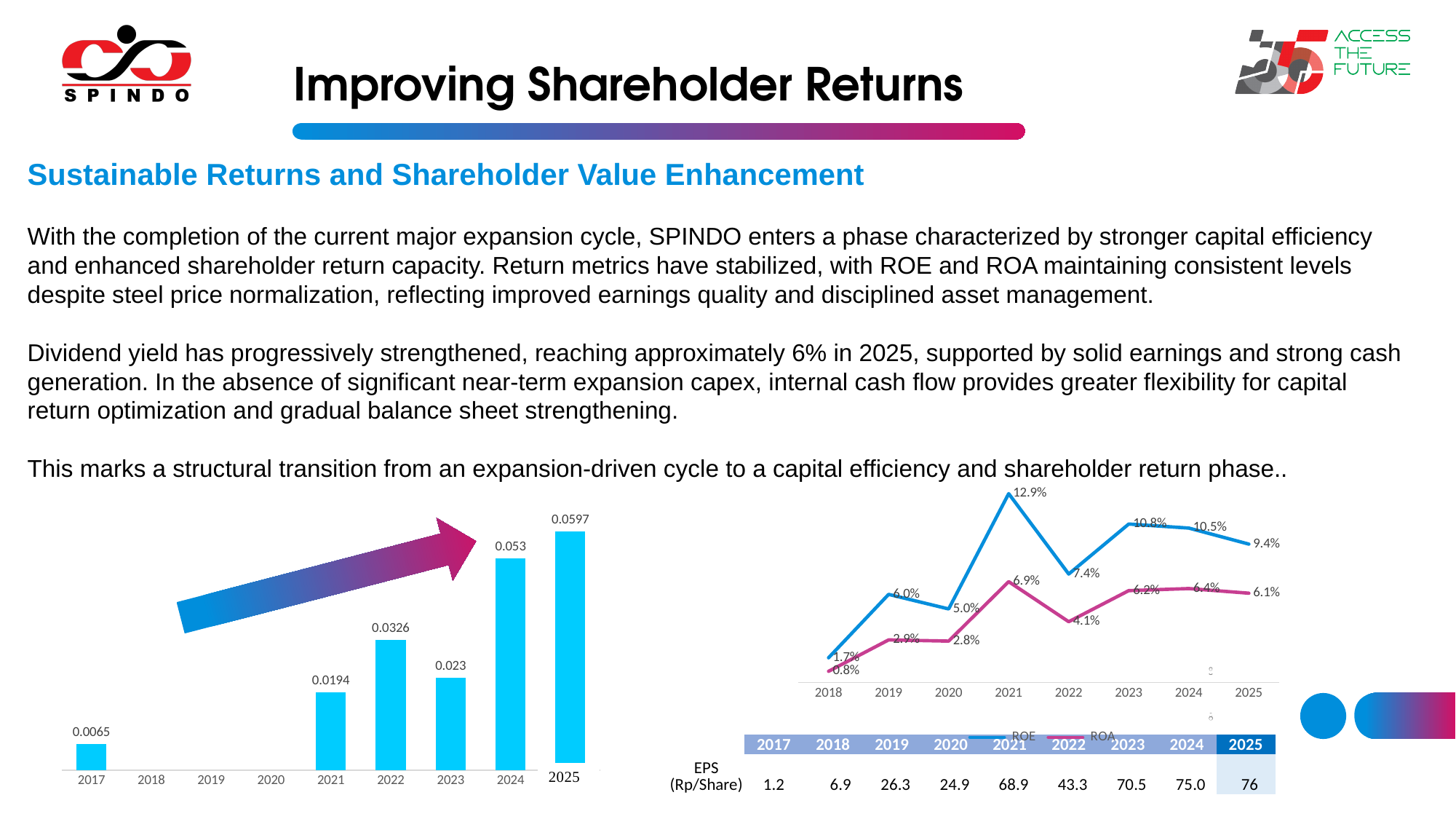

# Improving Shareholder Returns
Sustainable Returns and Shareholder Value Enhancement

With the completion of the current major expansion cycle, SPINDO enters a phase characterized by stronger capital efficiency and enhanced shareholder return capacity. Return metrics have stabilized, with ROE and ROA maintaining consistent levels despite steel price normalization, reflecting improved earnings quality and disciplined asset management.

Dividend yield has progressively strengthened, reaching approximately 6% in 2025, supported by solid earnings and strong cash generation. In the absence of significant near-term expansion capex, internal cash flow provides greater flexibility for capital return optimization and gradual balance sheet strengthening.

This marks a structural transition from an expansion-driven cycle to a capital efficiency and shareholder return phase..

ROE & ROA

Dividend Yield

### Chart

| Category |  ROE  |  ROA  |
|---|---|---|
| 2018 | 0.01671749150851858 | 0.007505285851748546 |
| 2019 | 0.059925163734584584 | 0.028903562335184443 |
| 2020 | 0.049992725644263554 | 0.028102513676285114 |
| 2021 | 0.12854775121507236 | 0.0685947460182869 |
| 2022 | 0.07379573341762102 | 0.04129784628023134 |
| 2023 | 0.1078435252116234 | 0.062478293646355335 |
| 2024 | 0.10508926470247114 | 0.06389683117823687 |
| 2025 | 0.09416220619918467 | 0.06073141534519354 |

### Chart

| Category |  Dividend Yield  |
|---|---|
| 2017 | 0.0065 |
| 2018 | None |
| 2019 | None |
| 2020 | None |
| 2021 | 0.0194 |
| 2022 | 0.0326 |
| 2023 | 0.023 |
| 2024 | 0.053 |
| 1H2025 | 0.0597 |
8
8
8
8
|  | 2017 | 2018 | 2019 | 2020 | 2021 | 2022 | 2023 | 2024 | 2025 |
| --- | --- | --- | --- | --- | --- | --- | --- | --- | --- |
| EPS (Rp/Share) | 1.2 | 6.9 | 26.3 | 24.9 | 68.9 | 43.3 | 70.5 | 75.0 | 76 |